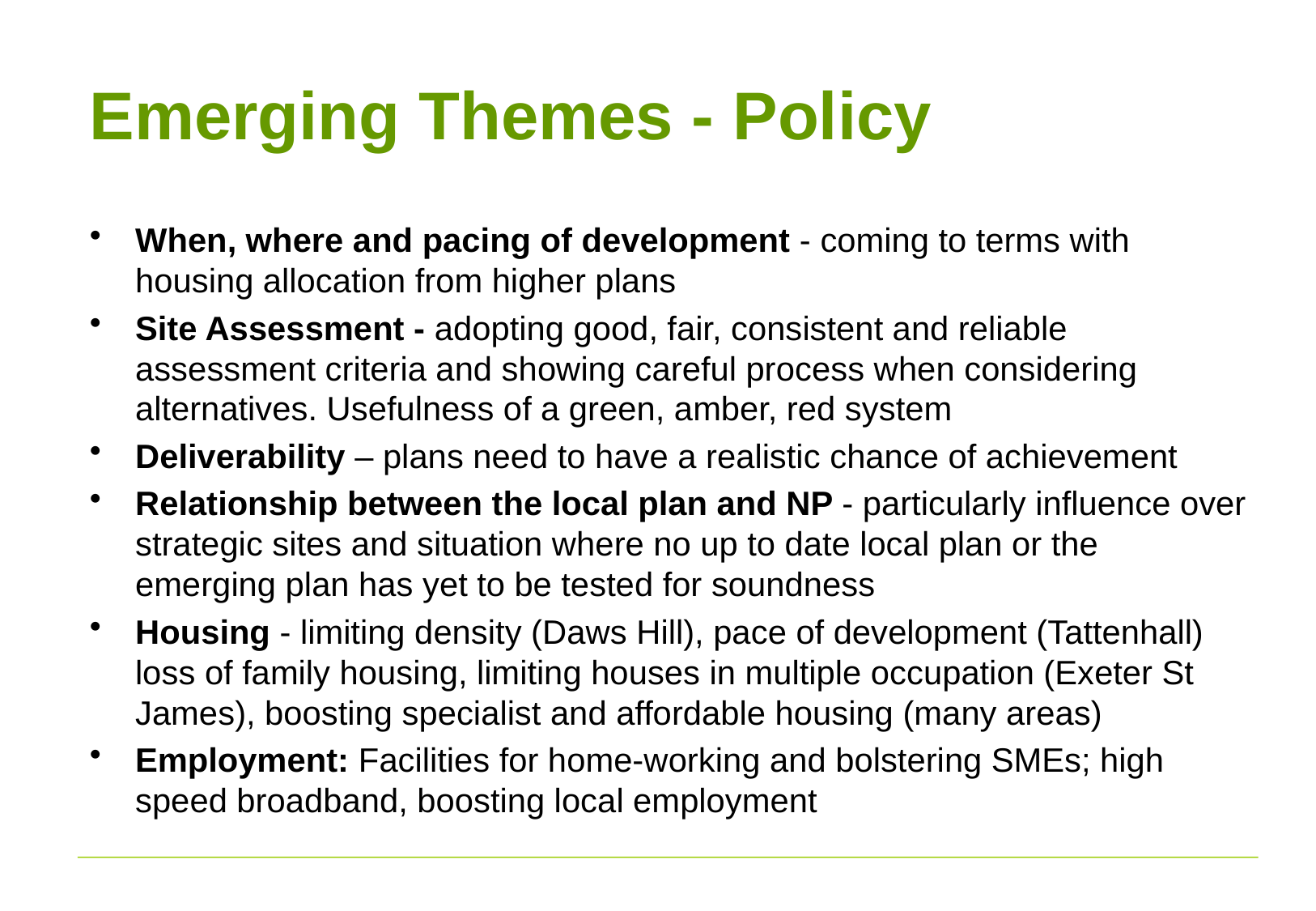

# Emerging Themes - Policy
When, where and pacing of development - coming to terms with housing allocation from higher plans
Site Assessment - adopting good, fair, consistent and reliable assessment criteria and showing careful process when considering alternatives. Usefulness of a green, amber, red system
Deliverability – plans need to have a realistic chance of achievement
Relationship between the local plan and NP - particularly influence over strategic sites and situation where no up to date local plan or the emerging plan has yet to be tested for soundness
Housing - limiting density (Daws Hill), pace of development (Tattenhall) loss of family housing, limiting houses in multiple occupation (Exeter St James), boosting specialist and affordable housing (many areas)
Employment: Facilities for home-working and bolstering SMEs; high speed broadband, boosting local employment